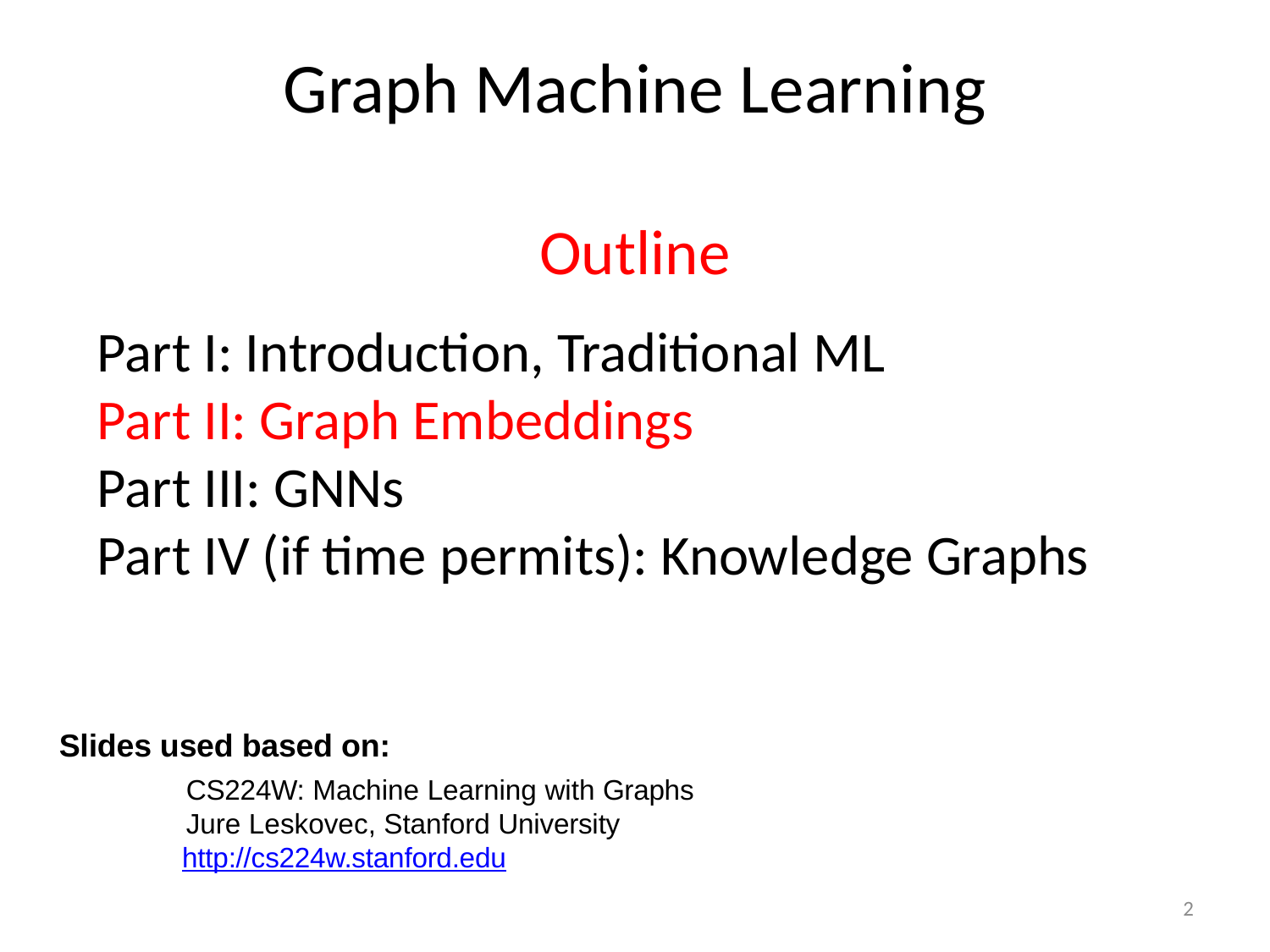

Graph Machine Learning

Outline

Part I: Introduction, Traditional ML
Part II: Graph Embeddings
Part III: GNNs
Part IV (if time permits): Knowledge Graphs
Slides used based on:
	CS224W: Machine Learning with Graphs
	Jure Leskovec, Stanford University
http://cs224w.stanford.edu

2